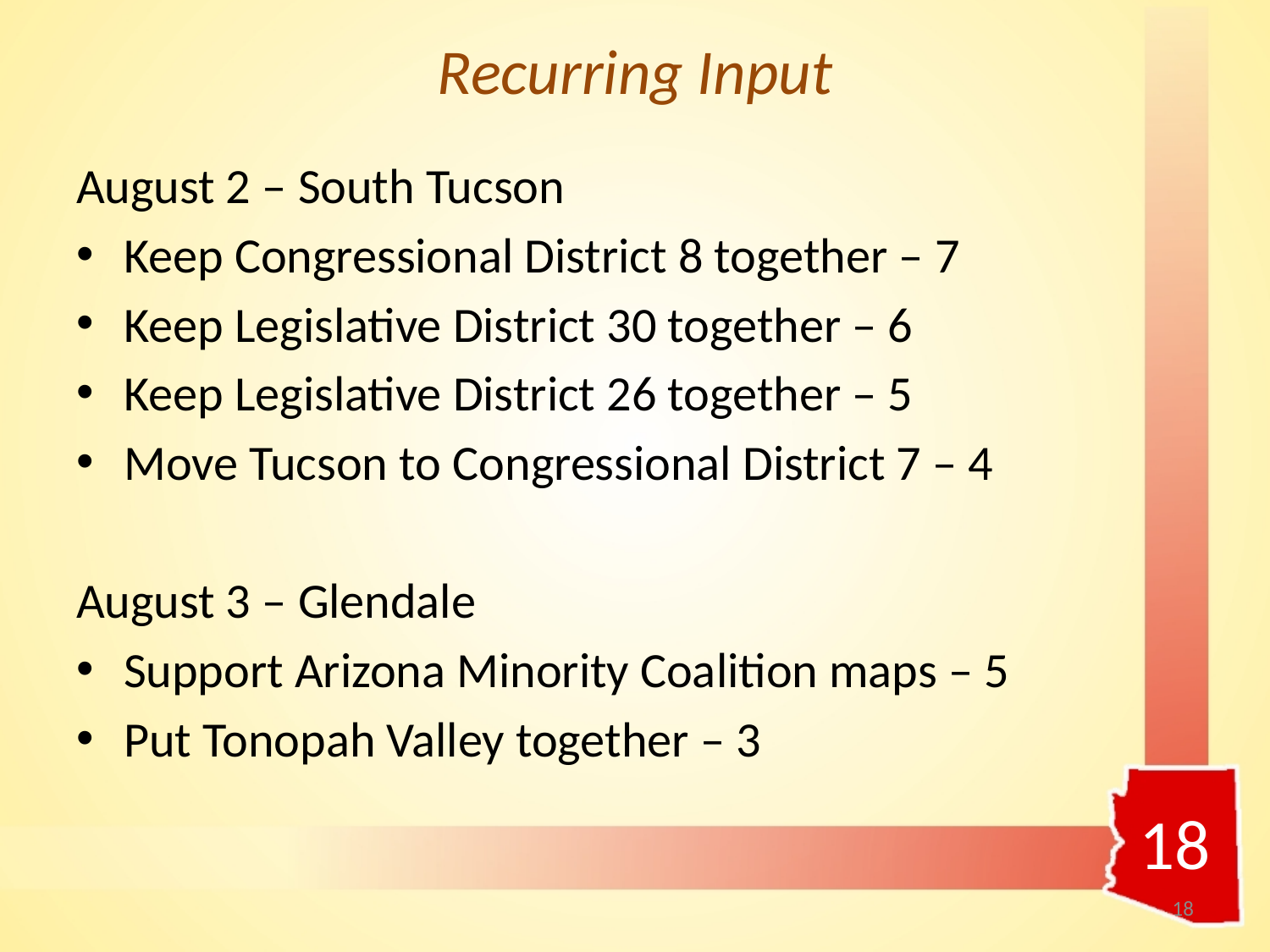

# Recurring Input
August 2 – South Tucson
Keep Congressional District 8 together – 7
Keep Legislative District 30 together – 6
Keep Legislative District 26 together – 5
Move Tucson to Congressional District 7 – 4

August 3 – Glendale
Support Arizona Minority Coalition maps – 5
Put Tonopah Valley together – 3

18
18